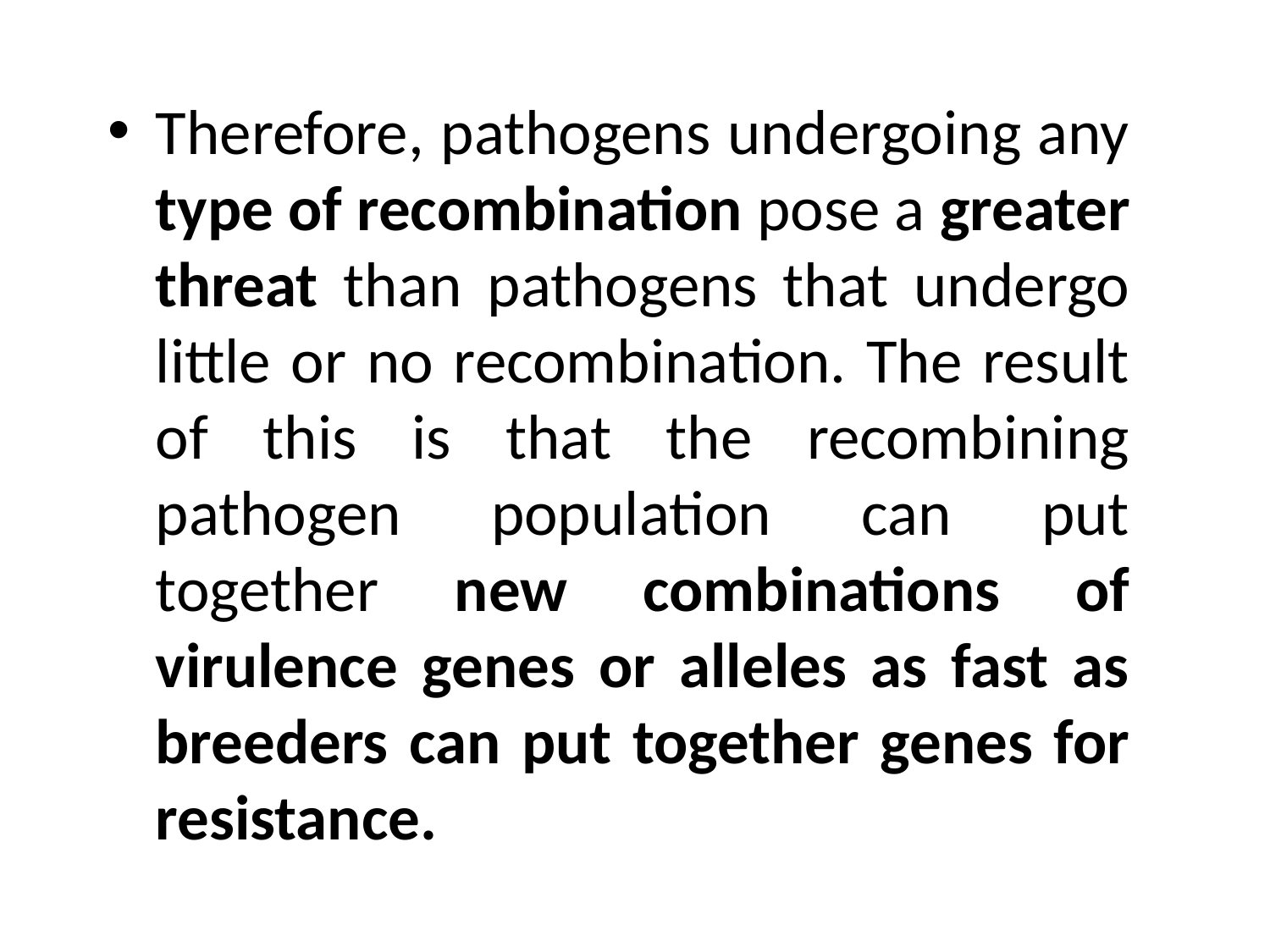

Therefore, pathogens undergoing any type of recombination pose a greater threat than pathogens that undergo little or no recombination. The result of this is that the recombining pathogen population can put together new combinations of virulence genes or alleles as fast as breeders can put together genes for resistance.